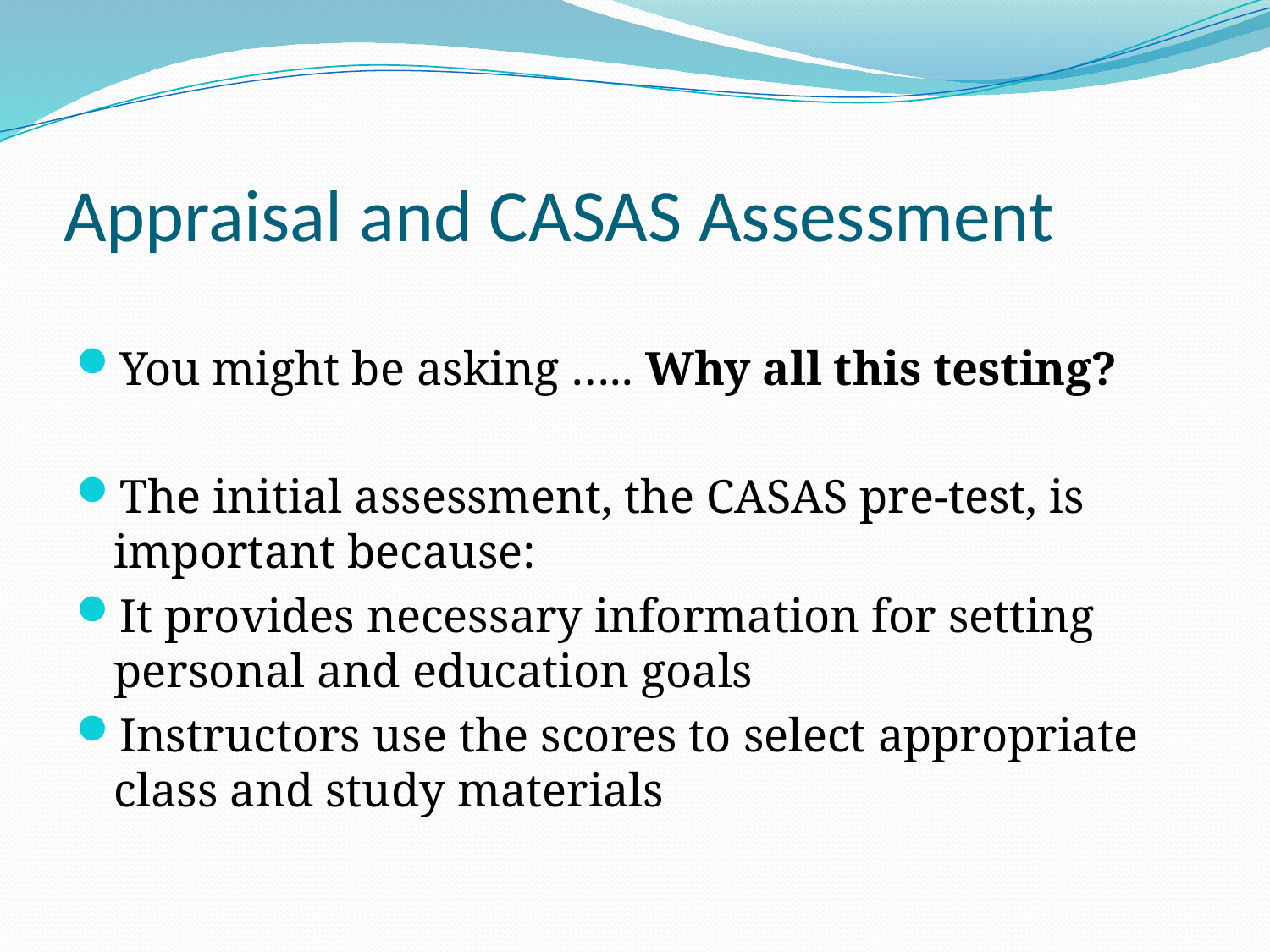

# Appraisal and CASAS Assessment

You might be asking ….. Why all this testing?

The initial assessment, the CASAS pre-test, is important because:
It provides necessary information for setting personal and education goals
Instructors use the scores to select appropriate class and study materials